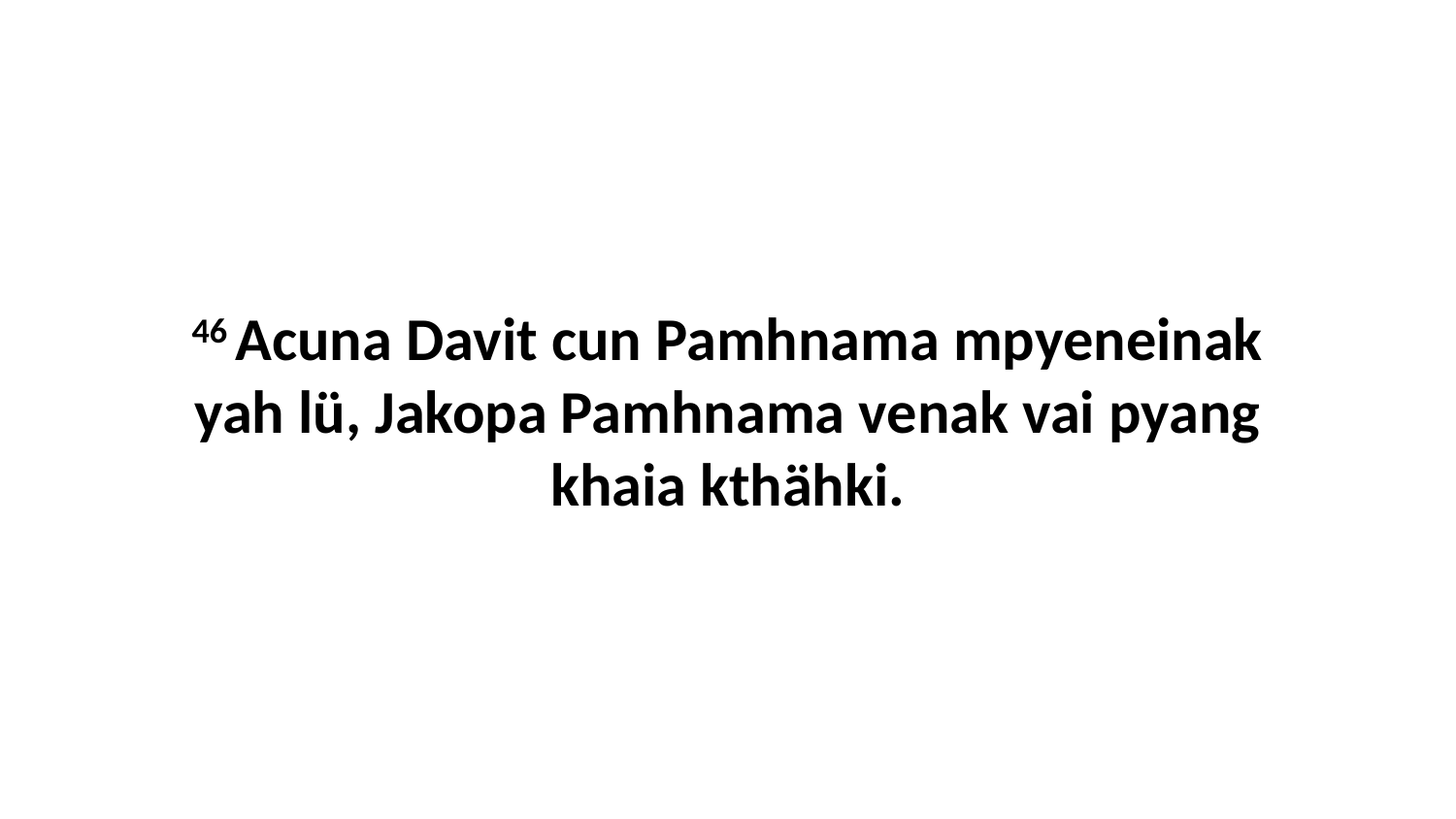

46 Acuna Davit cun Pamhnama mpyeneinak yah lü, Jakopa Pamhnama venak vai pyang khaia kthähki.